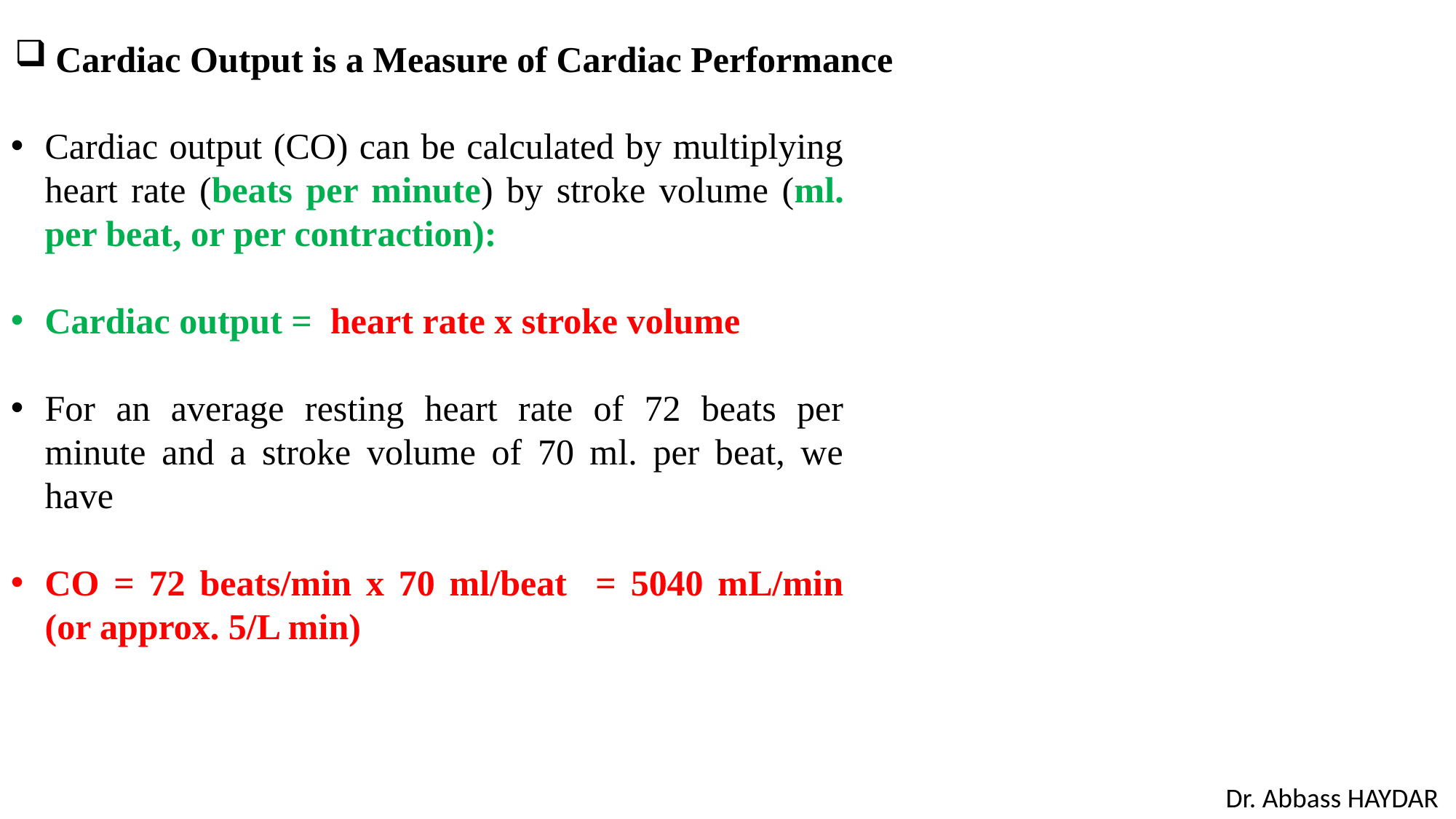

Cardiac Output is a Measure of Cardiac Performance
Cardiac output (CO) can be calculated by multiplying heart rate (beats per minute) by stroke volume (ml. per beat, or per contraction):

Cardiac output =  heart rate x stroke volume

For an average resting heart rate of 72 beats per minute and a stroke volume of 70 ml. per beat, we have

CO = 72 beats/min x 70 ml/beat  = 5040 mL/min (or approx. 5/L min)

Dr. Abbass HAYDAR